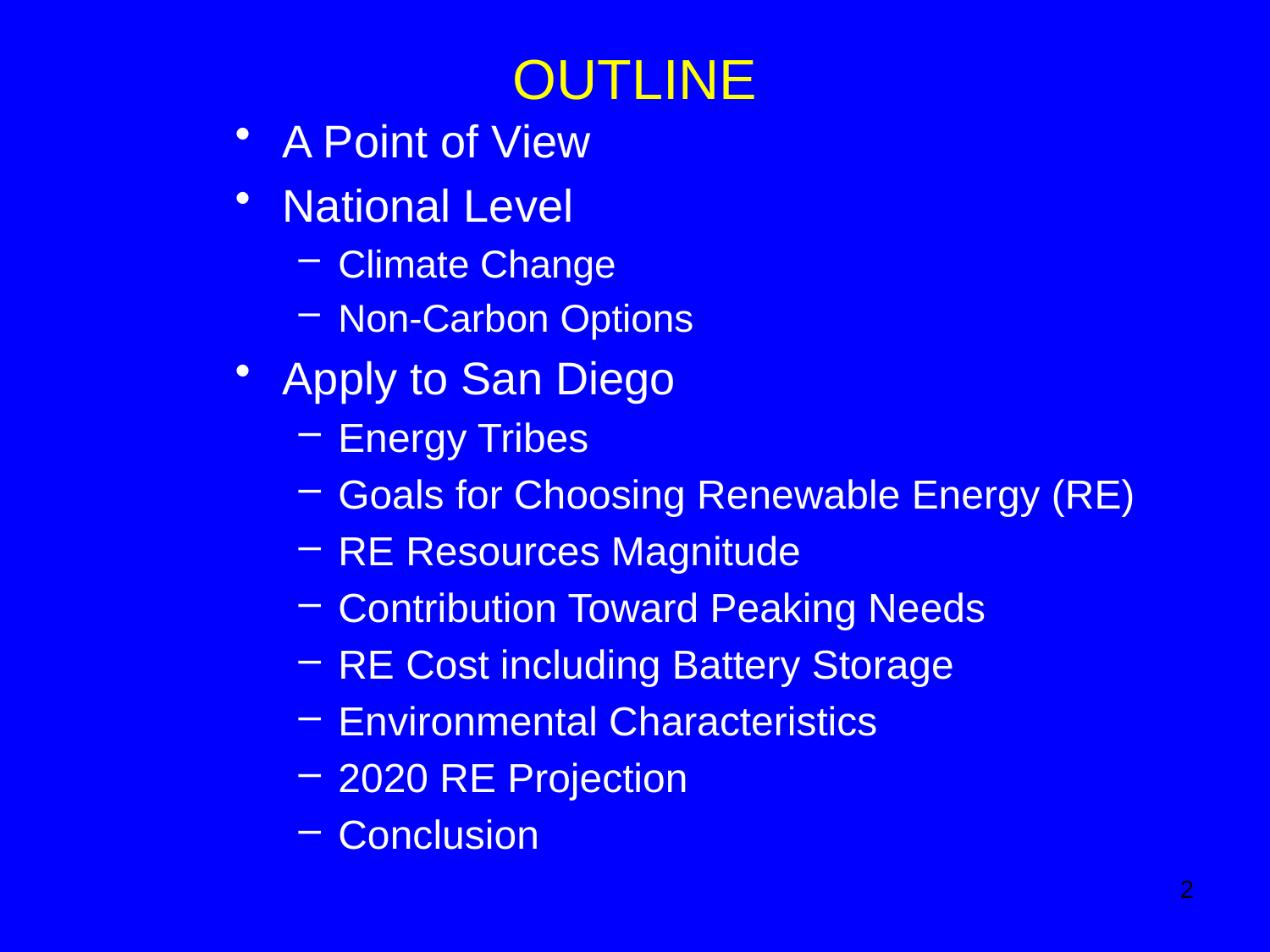

# OUTLINE
A Point of View
National Level
Climate Change
Non-Carbon Options
Apply to San Diego
Energy Tribes
Goals for Choosing Renewable Energy (RE)
RE Resources Magnitude
Contribution Toward Peaking Needs
RE Cost including Battery Storage
Environmental Characteristics
2020 RE Projection
Conclusion

2